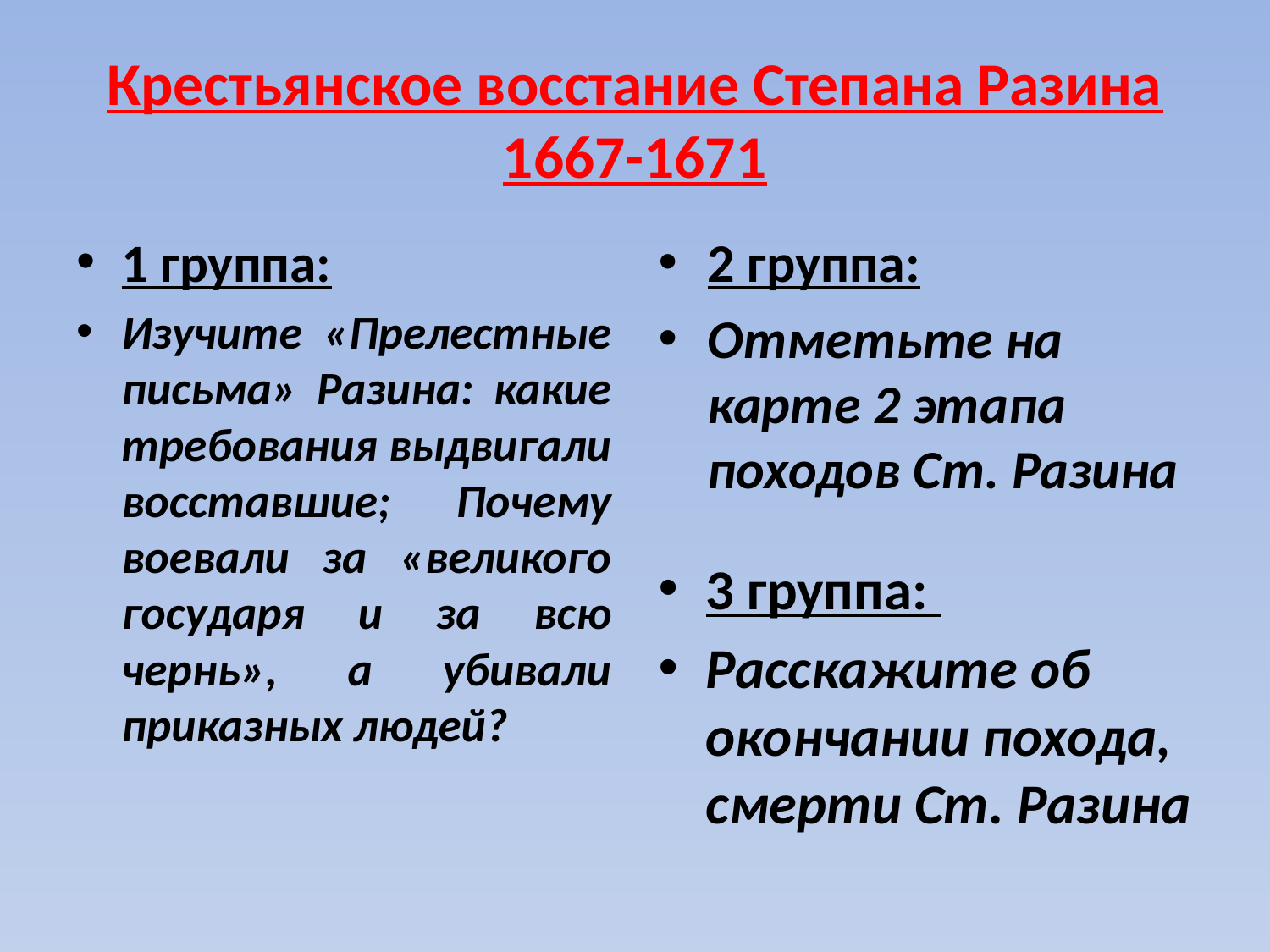

# Крестьянское восстание Степана Разина 1667-1671
1 группа:
Изучите «Прелестные письма» Разина: какие требования выдвигали восставшие; Почему воевали за «великого государя и за всю чернь», а убивали приказных людей?

2 группа:
Отметьте на карте 2 этапа походов Ст. Разина
3 группа:
Расскажите об окончании похода, смерти Ст. Разина